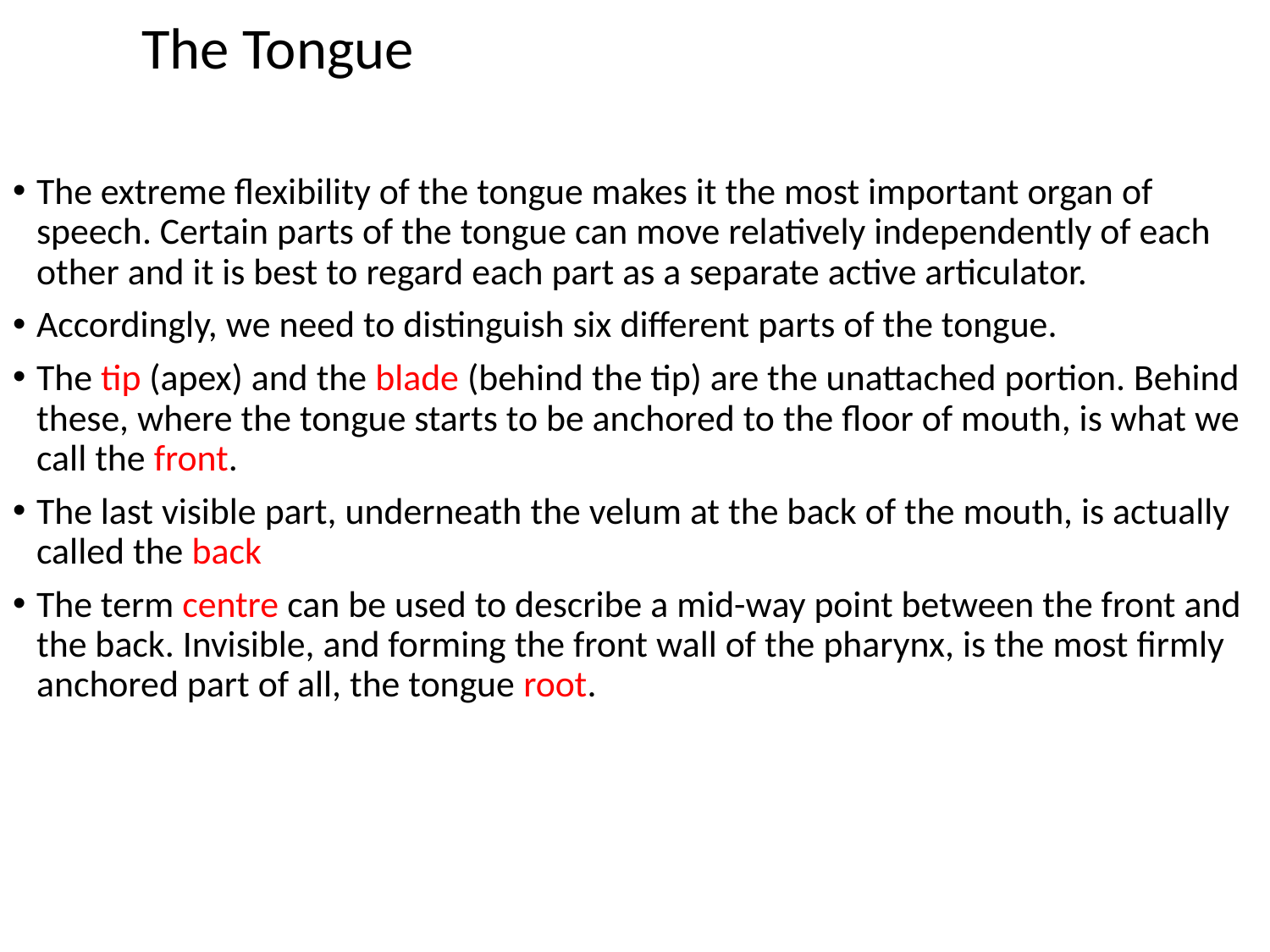

# The Tongue
The extreme flexibility of the tongue makes it the most important organ of speech. Certain parts of the tongue can move relatively independently of each other and it is best to regard each part as a separate active articulator.
Accordingly, we need to distinguish six different parts of the tongue.
The tip (apex) and the blade (behind the tip) are the unattached portion. Behind these, where the tongue starts to be anchored to the floor of mouth, is what we call the front.
The last visible part, underneath the velum at the back of the mouth, is actually called the back
The term centre can be used to describe a mid-way point between the front and the back. Invisible, and forming the front wall of the pharynx, is the most firmly anchored part of all, the tongue root.